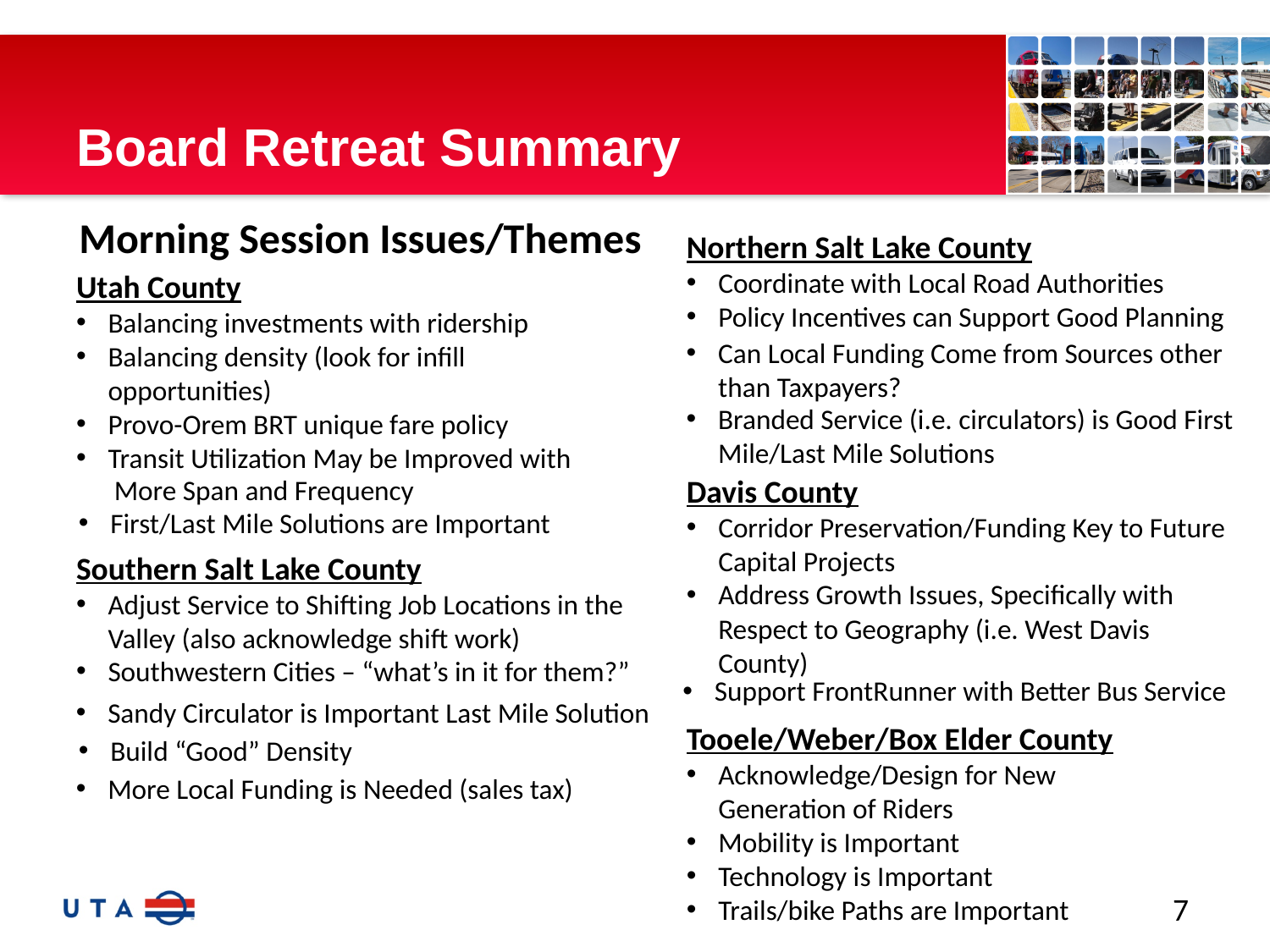

# Board Retreat Summary
Morning Session Issues/Themes
Northern Salt Lake County
Coordinate with Local Road Authorities
Policy Incentives can Support Good Planning

Utah County
Balancing investments with ridership
Balancing density (look for infill opportunities)
Provo-Orem BRT unique fare policy
Transit Utilization May be Improved with

Can Local Funding Come from Sources other than Taxpayers?
Branded Service (i.e. circulators) is Good First Mile/Last Mile Solutions
Davis County
Corridor Preservation/Funding Key to Future Capital Projects
Address Growth Issues, Specifically with Respect to Geography (i.e. West Davis County)

      More Span and Frequency
First/Last Mile Solutions are Important
Southern Salt Lake County
Adjust Service to Shifting Job Locations in the Valley (also acknowledge shift work)
Southwestern Cities – “what’s in it for them?”

Support FrontRunner with Better Bus Service
Sandy Circulator is Important Last Mile Solution
Tooele/Weber/Box Elder County
Acknowledge/Design for New Generation of Riders
Mobility is Important
Technology is Important
Trails/bike Paths are Important
Build “Good” Density
More Local Funding is Needed (sales tax)